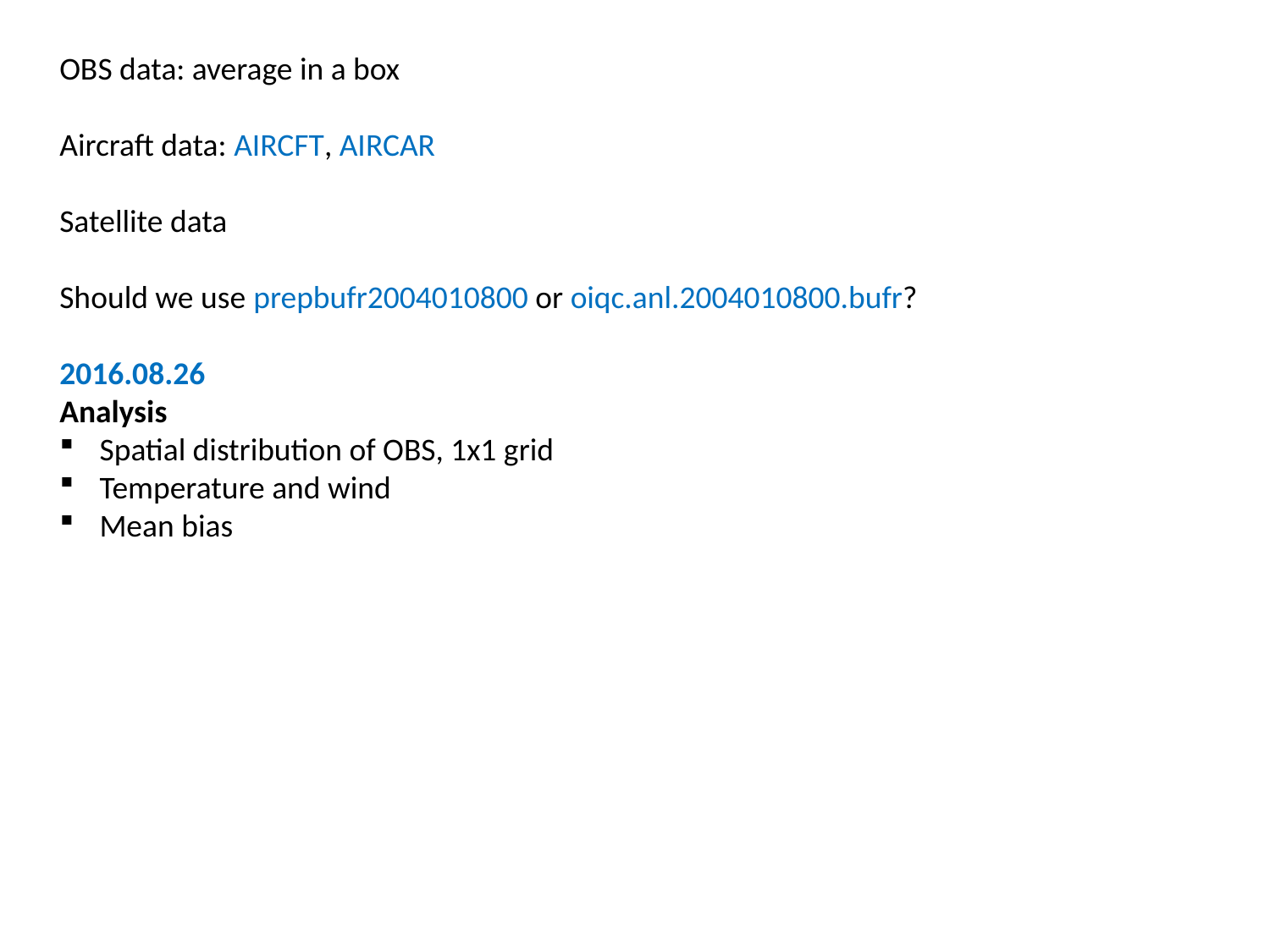

OBS data: average in a box

Aircraft data: AIRCFT, AIRCAR

Satellite data

Should we use prepbufr2004010800 or oiqc.anl.2004010800.bufr?

2016.08.26
Analysis
Spatial distribution of OBS, 1x1 grid
Temperature and wind
Mean bias